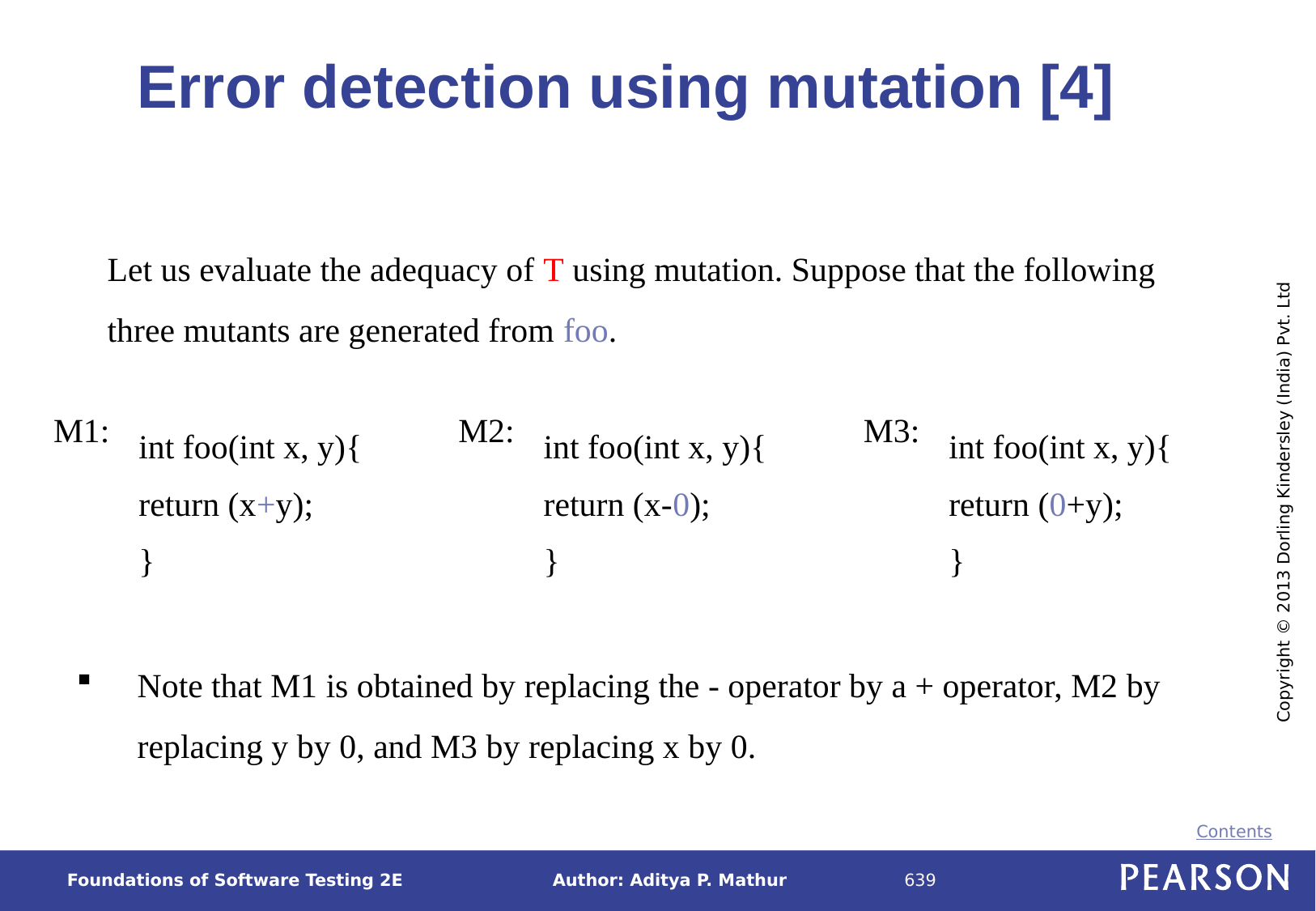

# Error detection using mutation [4]
Let us evaluate the adequacy of T using mutation. Suppose that the following three mutants are generated from foo.
M1:
int foo(int x, y){
return (x+y);
}
M2:
int foo(int x, y){
return (x-0);
}
M3:
int foo(int x, y){
return (0+y);
}
Note that M1 is obtained by replacing the - operator by a + operator, M2 by replacing y by 0, and M3 by replacing x by 0.